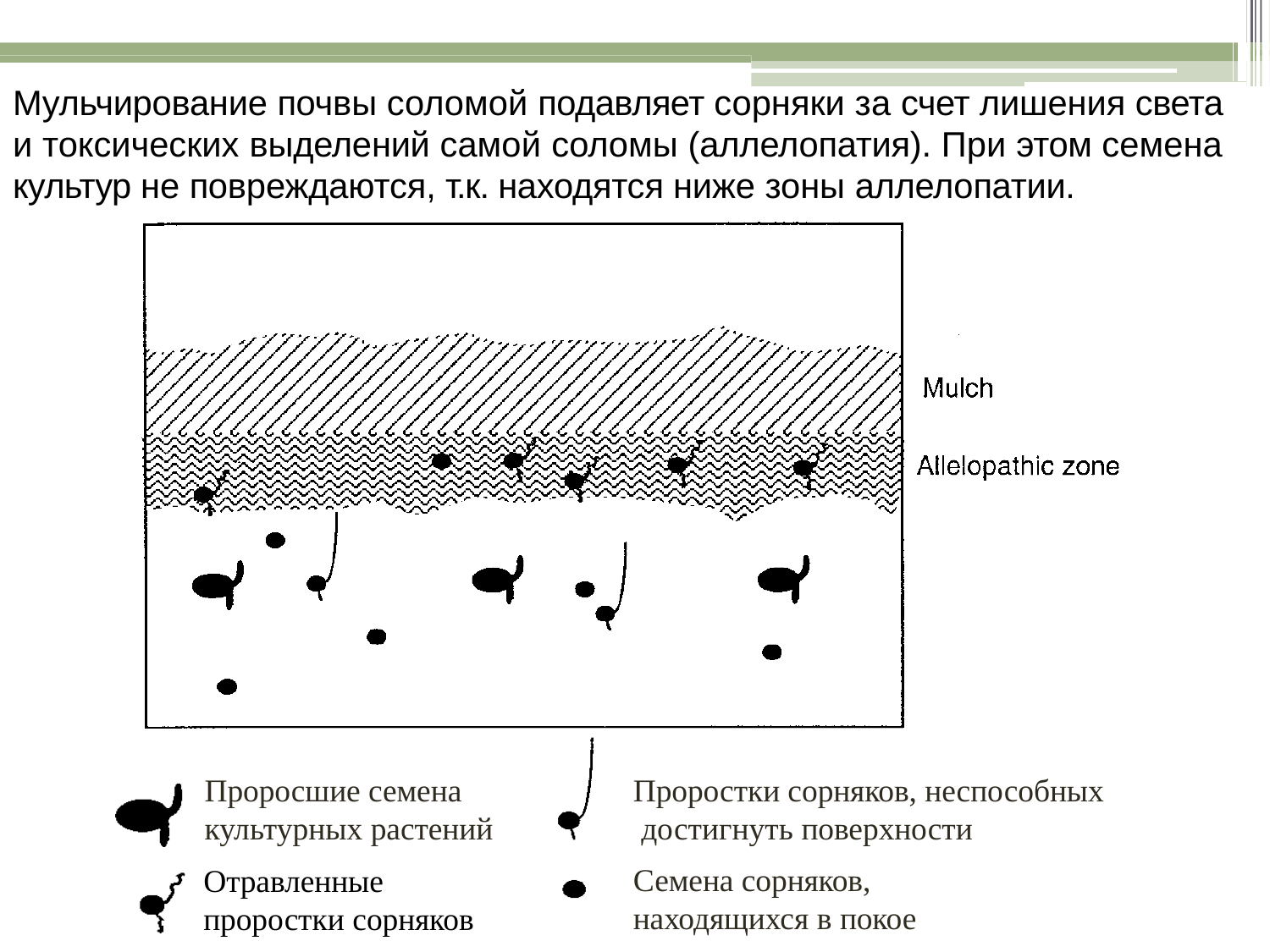

# Мульчирование почвы соломой подавляет сорняки за счет лишения света  и токсических выделений самой соломы (аллелопатия). При этом семена  культур не повреждаются, т.к. находятся ниже зоны аллелопатии.

Проросшие семена  культурных растений
Отравленные  проростки сорняков
Проростки сорняков, неспособных  достигнуть поверхности
Семена сорняков,  находящихся в покое